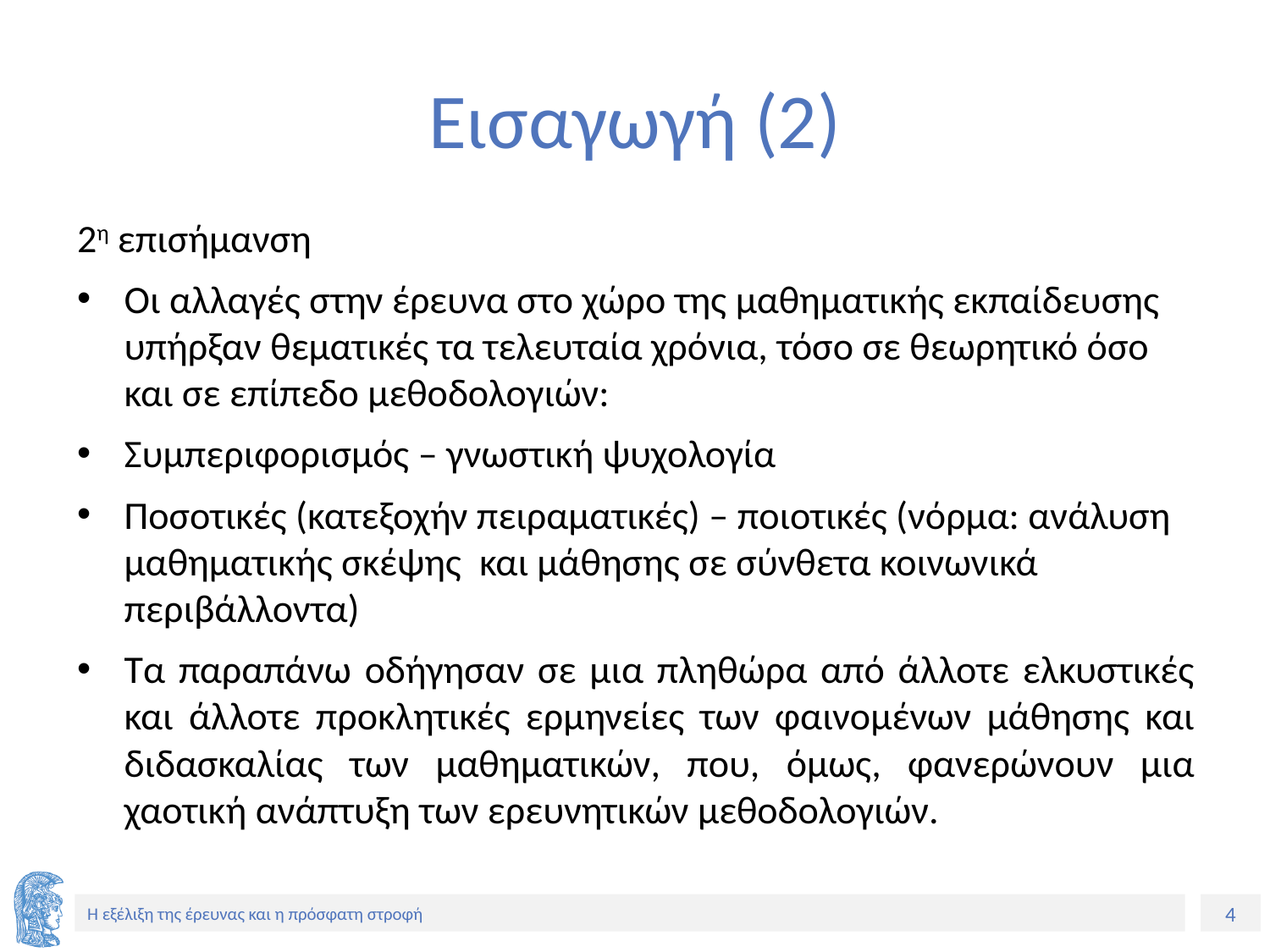

# Εισαγωγή (2)
2η επισήμανση
Οι αλλαγές στην έρευνα στο χώρο της μαθηματικής εκπαίδευσης υπήρξαν θεματικές τα τελευταία χρόνια, τόσο σε θεωρητικό όσο και σε επίπεδο μεθοδολογιών:
Συμπεριφορισμός – γνωστική ψυχολογία
Ποσοτικές (κατεξοχήν πειραματικές) – ποιοτικές (νόρμα: ανάλυση μαθηματικής σκέψης  και μάθησης σε σύνθετα κοινωνικά περιβάλλοντα)
Τα παραπάνω οδήγησαν σε μια πληθώρα από άλλοτε ελκυστικές και άλλοτε προκλητικές ερμηνείες των φαινομένων μάθησης και διδασκαλίας των μαθηματικών, που, όμως, φανερώνουν μια χαοτική ανάπτυξη των ερευνητικών μεθοδολογιών.